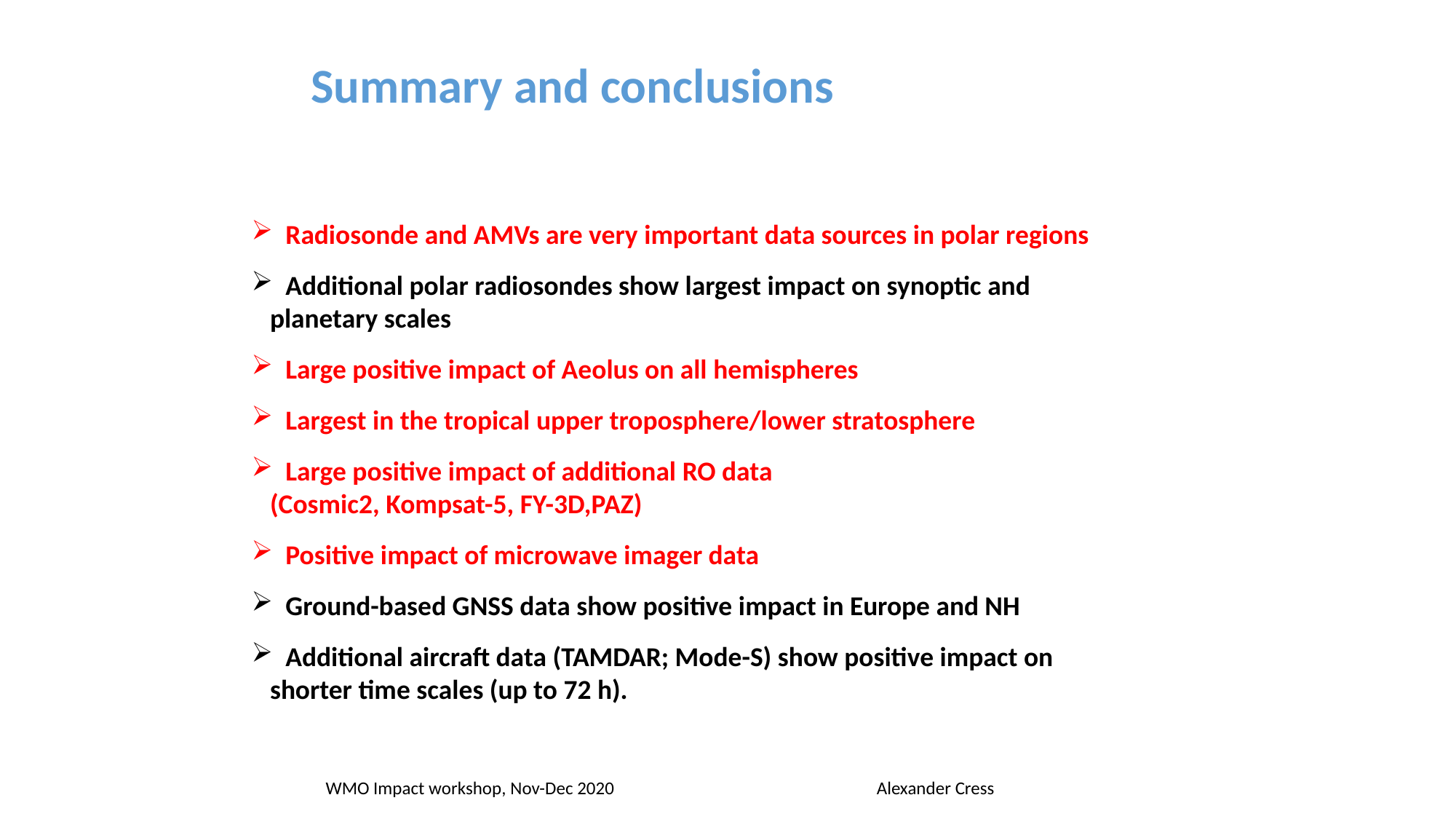

Summary and conclusions
Radiosonde and AMVs are very important data sources in polar regions

Additional polar radiosondes show largest impact on synoptic and
   planetary scales

Large positive impact of Aeolus on all hemispheres

Largest in the tropical upper troposphere/lower stratosphere

Large positive impact of additional RO data
   (Cosmic2, Kompsat-5, FY-3D,PAZ)

Positive impact of microwave imager data

Ground-based GNSS data show positive impact in Europe and NH

Additional aircraft data (TAMDAR; Mode-S) show positive impact on
   shorter time scales (up to 72 h).
WMO Impact workshop, Nov-Dec 2020                                                               Alexander Cress